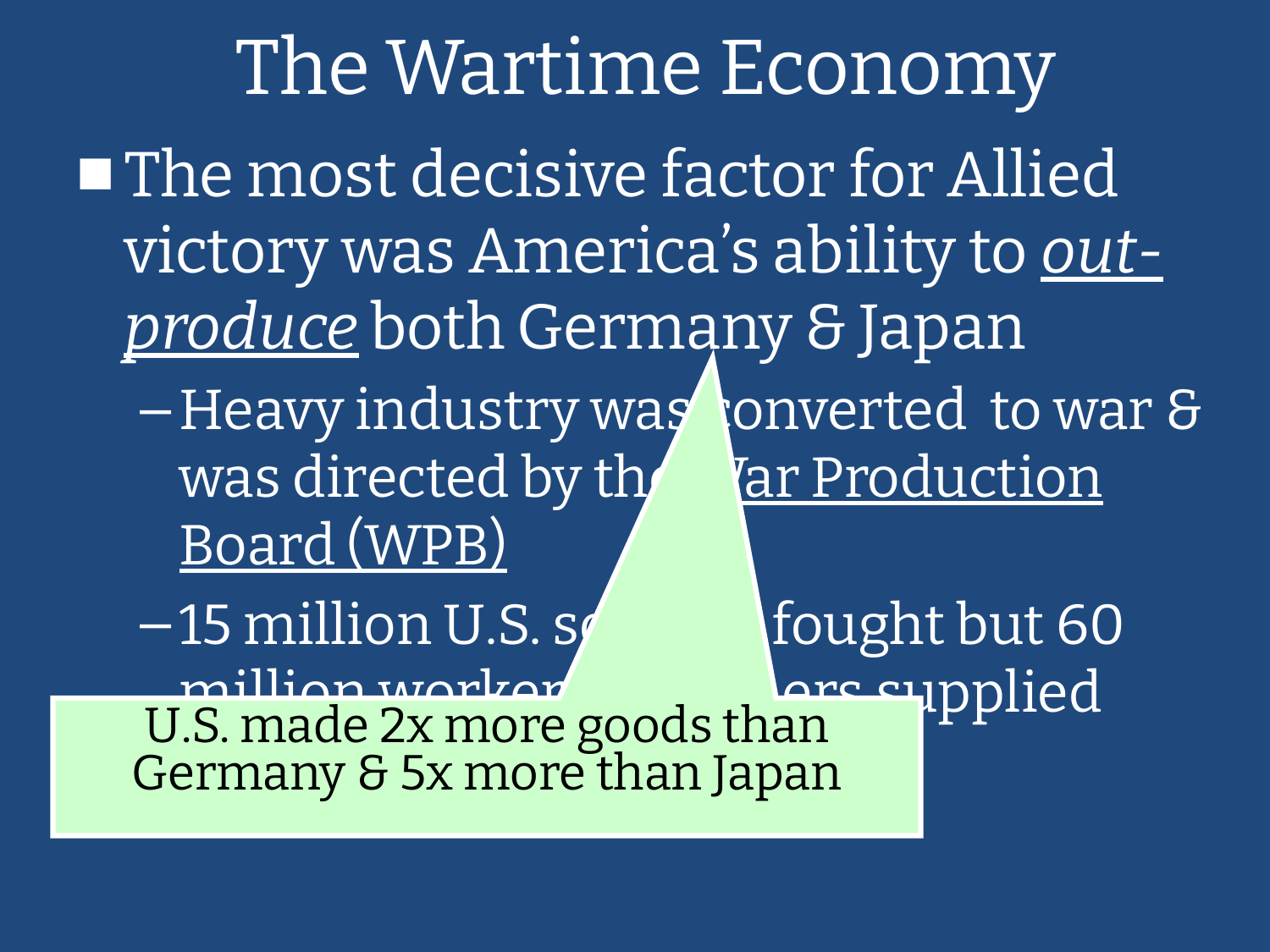

# The Wartime Economy
The most decisive factor for Allied victory was America’s ability to out-produce both Germany & Japan
Heavy industry was converted  to war & was directed by the War Production Board (WPB)
15 million U.S. soldiers fought but 60 million workers & farmers supplied them with supplies
U.S. made 2x more goods than Germany & 5x more than Japan